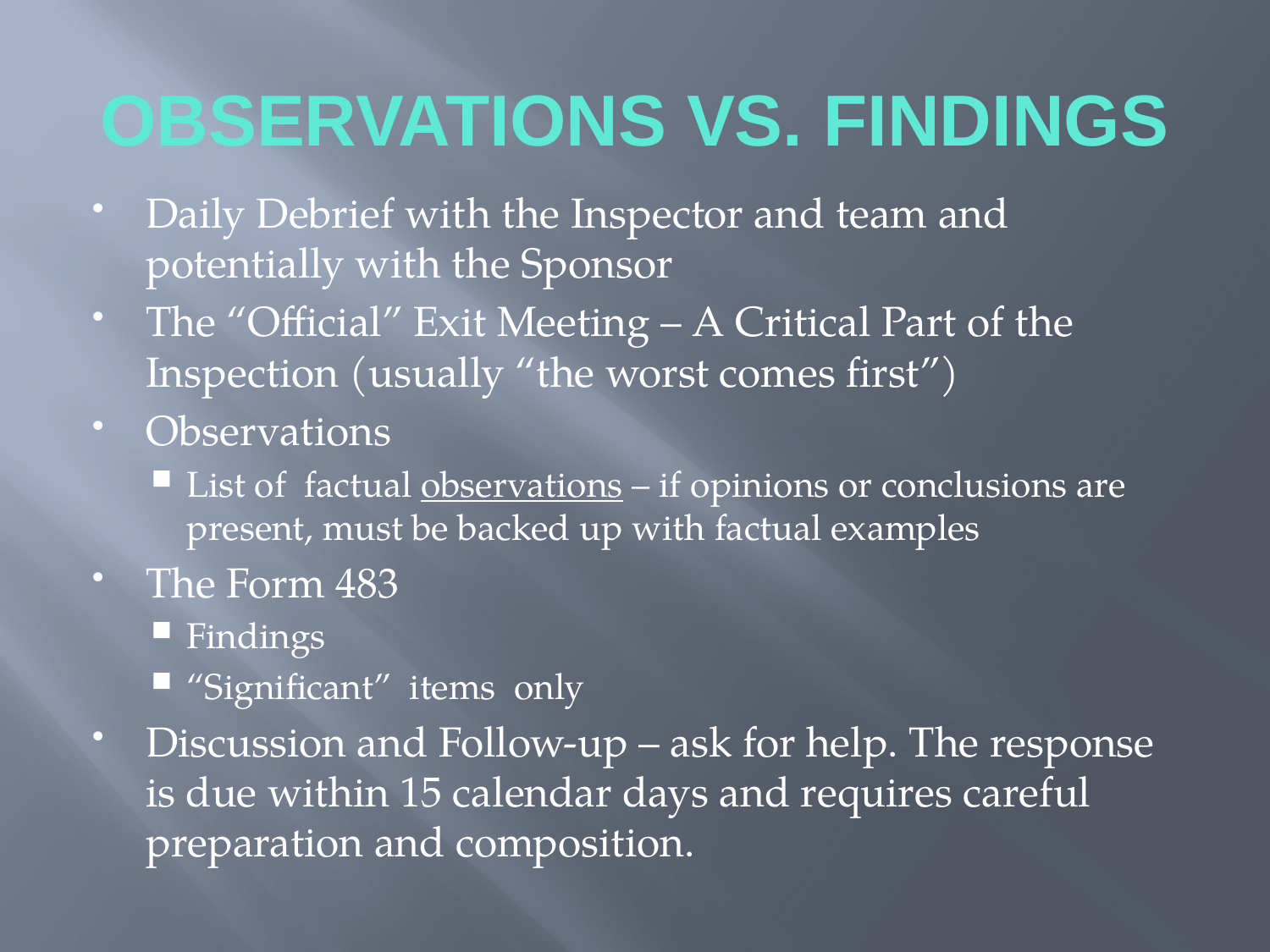

# OBSERVATIONS VS. FINDINGS
Daily Debrief with the Inspector and team and potentially with the Sponsor
The “Official” Exit Meeting – A Critical Part of the Inspection (usually “the worst comes first”)
Observations
List of  factual observations – if opinions or conclusions are present, must be backed up with factual examples
The Form 483
Findings
“Significant”  items  only
Discussion and Follow-up – ask for help. The response is due within 15 calendar days and requires careful preparation and composition.